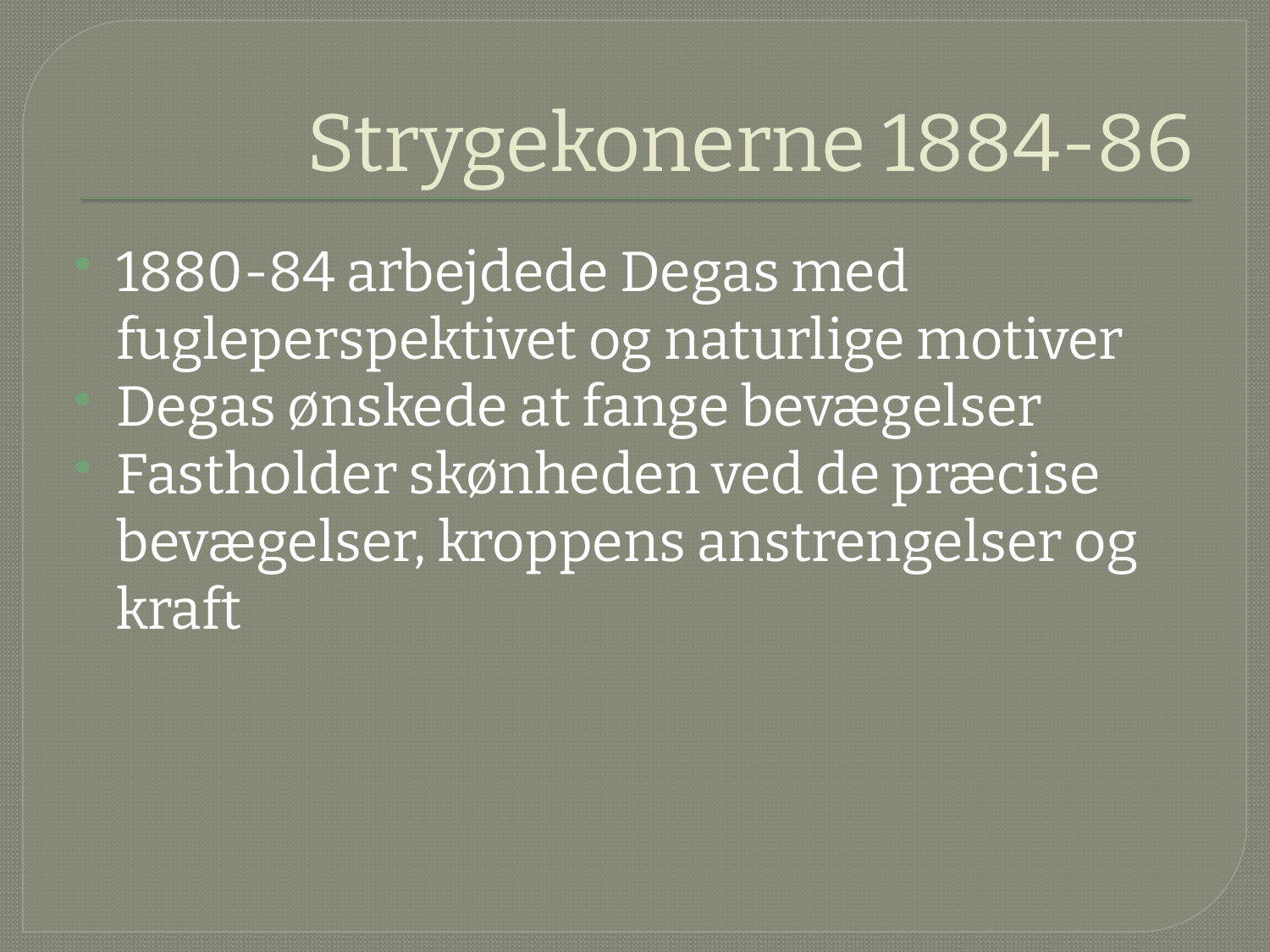

# Strygekonerne 1884-86
1880-84 arbejdede Degas med fugleperspektivet og naturlige motiver
Degas ønskede at fange bevægelser
Fastholder skønheden ved de præcise bevægelser, kroppens anstrengelser og kraft